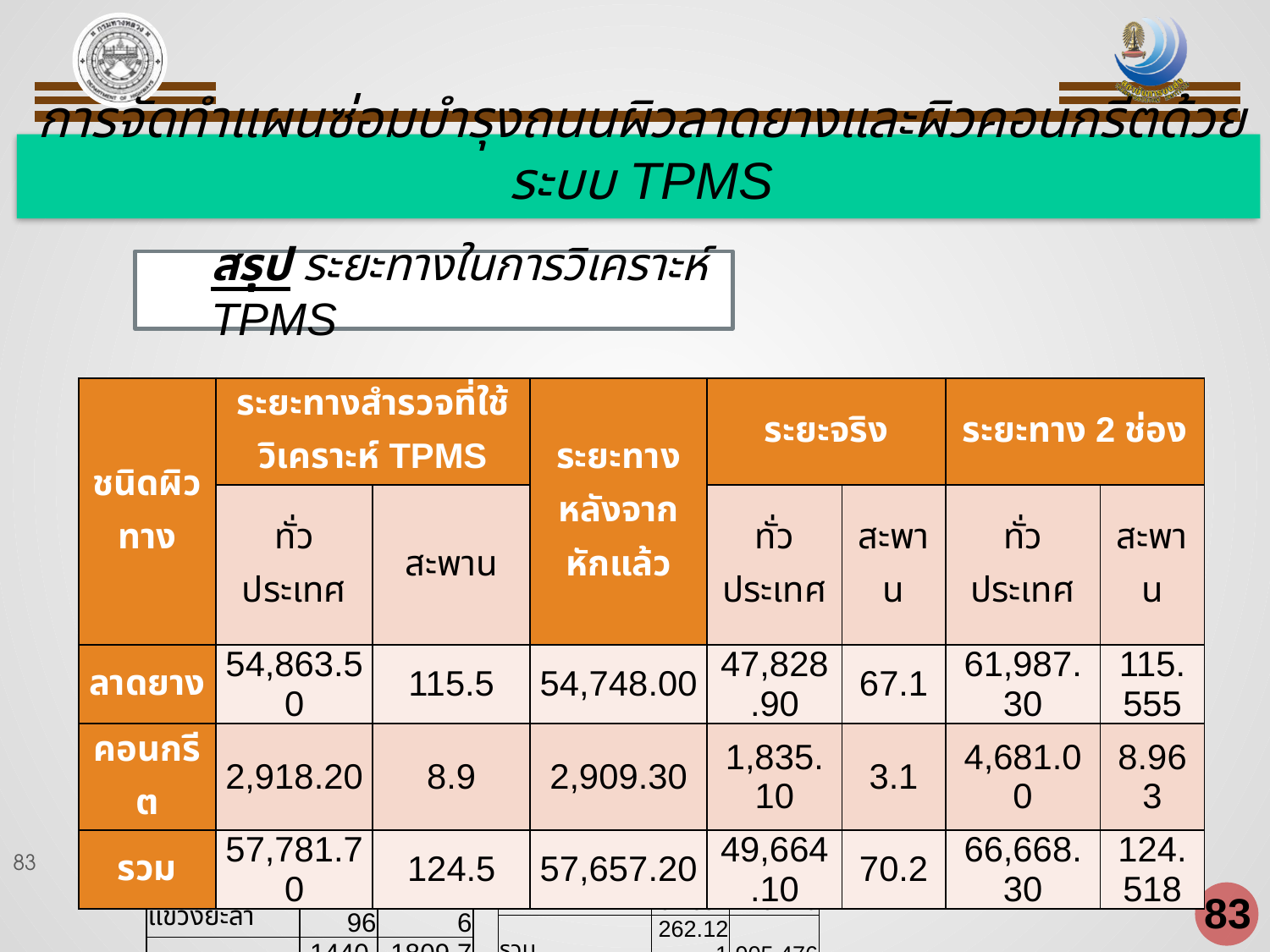

การจัดทำแผนซ่อมบำรุงถนนผิวลาดยางและผิวคอนกรีตด้วยระบบ TPMS

สรุป ระยะทางในการวิเคราะห์ TPMS
| ชนิดผิวทาง | ระยะทางสำรวจที่ใช้วิเคราะห์ TPMS |  | ระยะทางหลังจากหักแล้ว | ระยะจริง |  | ระยะทาง 2 ช่อง |  |
| --- | --- | --- | --- | --- | --- | --- | --- |
|  | ทั่วประเทศ | สะพาน |  | ทั่วประเทศ | สะพาน | ทั่วประเทศ | สะพาน |
| ลาดยาง | 54,863.50 | 115.5 | 54,748.00 | 47,828.90 | 67.1 | 61,987.30 | 115.555 |
| คอนกรีต | 2,918.20 | 8.9 | 2,909.30 | 1,835.10 | 3.1 | 4,681.00 | 8.963 |
| รวม | 57,781.70 | 124.5 | 57,657.20 | 49,664.10 | 70.2 | 66,668.30 | 124.518 |
| 3 จังหวัดชายแดนใต้ | ระยะจริง | ระยะ 2 ช่อง |
| --- | --- | --- |
| แขวงนราธิวาส | 651.157 | 780.778 |
| แขวงปัตานี | 342.832 | 485.612 |
| แขวงยะลา | 446.596 | 543.316 |
| รวม | 1440.585 | 1809.706 |
| ทางหลวงพิเศษ | ระยะจริง | ระยะ 2 ช่อง |
| --- | --- | --- |
| บทพ. 2 | 100.837 | 394.836 |
| บทพ. 2 | 98.593 | 364.361 |
| บริษัททางยกระดับด | 62.691 | 146.279 |
| รวม | 262.121 | 905.476 |
| ทางลูกรัง | ระยะจริง | ระยะ 2 ช่อง |
| --- | --- | --- |
|  | 699.561 | 781.109 |
83